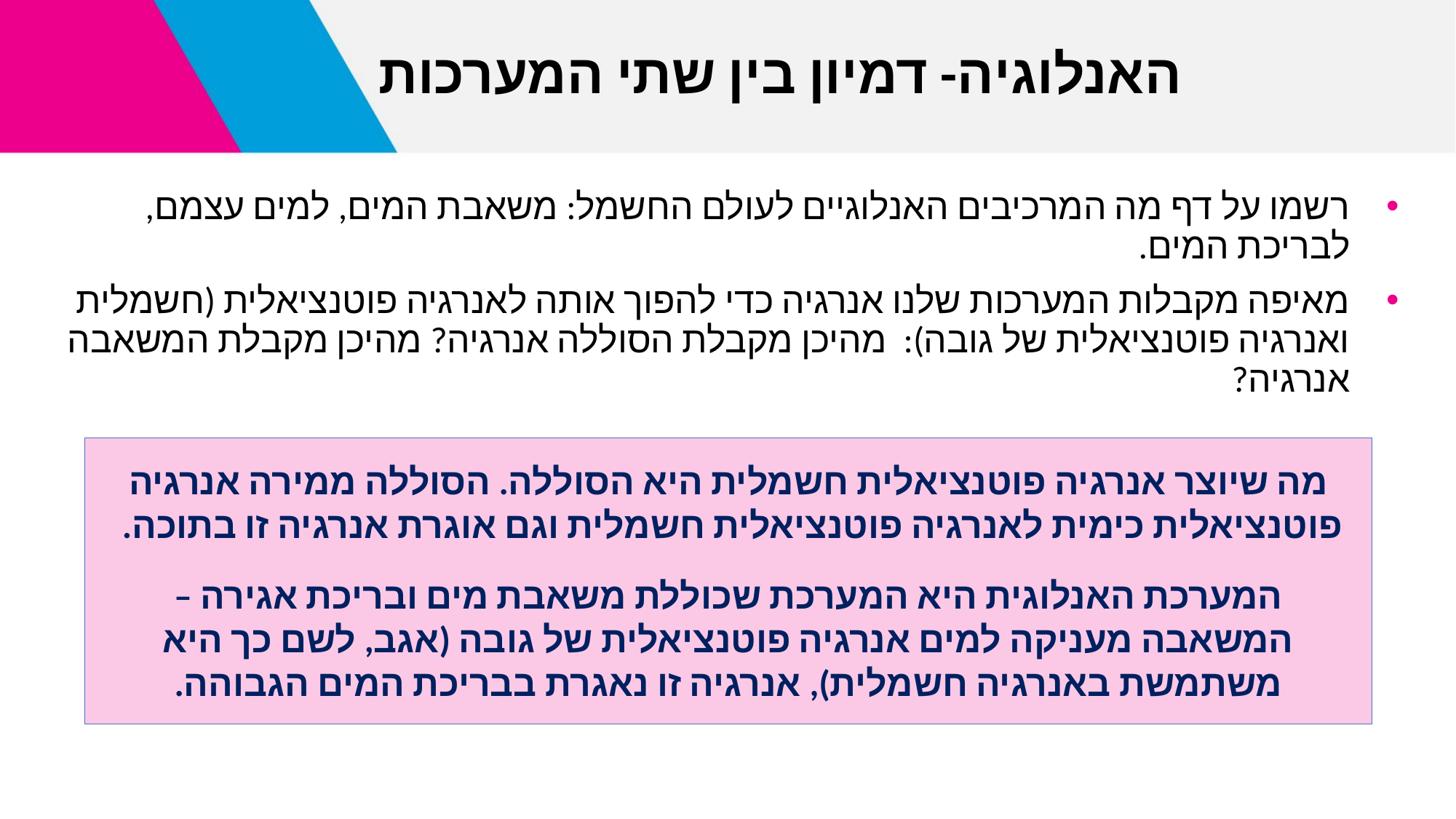

# האנלוגיה- דמיון בין שתי המערכות
רשמו על דף מה המרכיבים האנלוגיים לעולם החשמל: משאבת המים, למים עצמם, לבריכת המים.
מאיפה מקבלות המערכות שלנו אנרגיה כדי להפוך אותה לאנרגיה פוטנציאלית (חשמלית ואנרגיה פוטנציאלית של גובה):  מהיכן מקבלת הסוללה אנרגיה? מהיכן מקבלת המשאבה אנרגיה?
מה שיוצר אנרגיה פוטנציאלית חשמלית היא הסוללה. הסוללה ממירה אנרגיה פוטנציאלית כימית לאנרגיה פוטנציאלית חשמלית וגם אוגרת אנרגיה זו בתוכה.
המערכת האנלוגית היא המערכת שכוללת משאבת מים ובריכת אגירה – המשאבה מעניקה למים אנרגיה פוטנציאלית של גובה (אגב, לשם כך היא משתמשת באנרגיה חשמלית), אנרגיה זו נאגרת בבריכת המים הגבוהה.